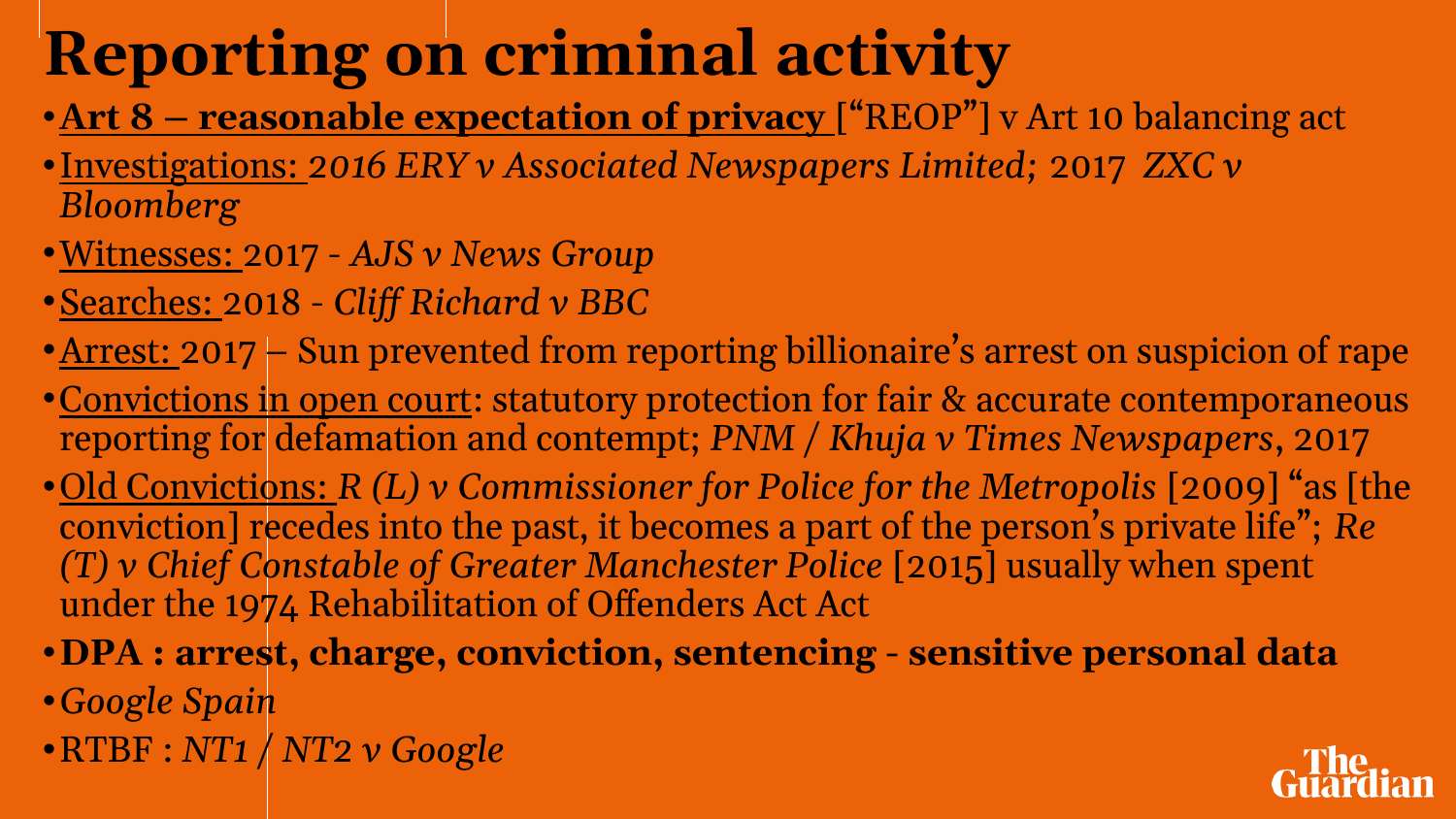

# Reporting on criminal activity
Art 8 – reasonable expectation of privacy [“REOP”] v Art 10 balancing act
Investigations: 2016 ERY v Associated Newspapers Limited; 2017  ZXC v Bloomberg
Witnesses: 2017 - AJS v News Group
Searches: 2018 - Cliff Richard v BBC
Arrest: 2017 – Sun prevented from reporting billionaire’s arrest on suspicion of rape
Convictions in open court: statutory protection for fair & accurate contemporaneous reporting for defamation and contempt; PNM / Khuja v Times Newspapers, 2017
Old Convictions: R (L) v Commissioner for Police for the Metropolis [2009] “as [the conviction] recedes into the past, it becomes a part of the person’s private life”; Re (T) v Chief Constable of Greater Manchester Police [2015] usually when spent under the 1974 Rehabilitation of Offenders Act Act
DPA : arrest, charge, conviction, sentencing - sensitive personal data
Google Spain
RTBF : NT1 / NT2 v Google